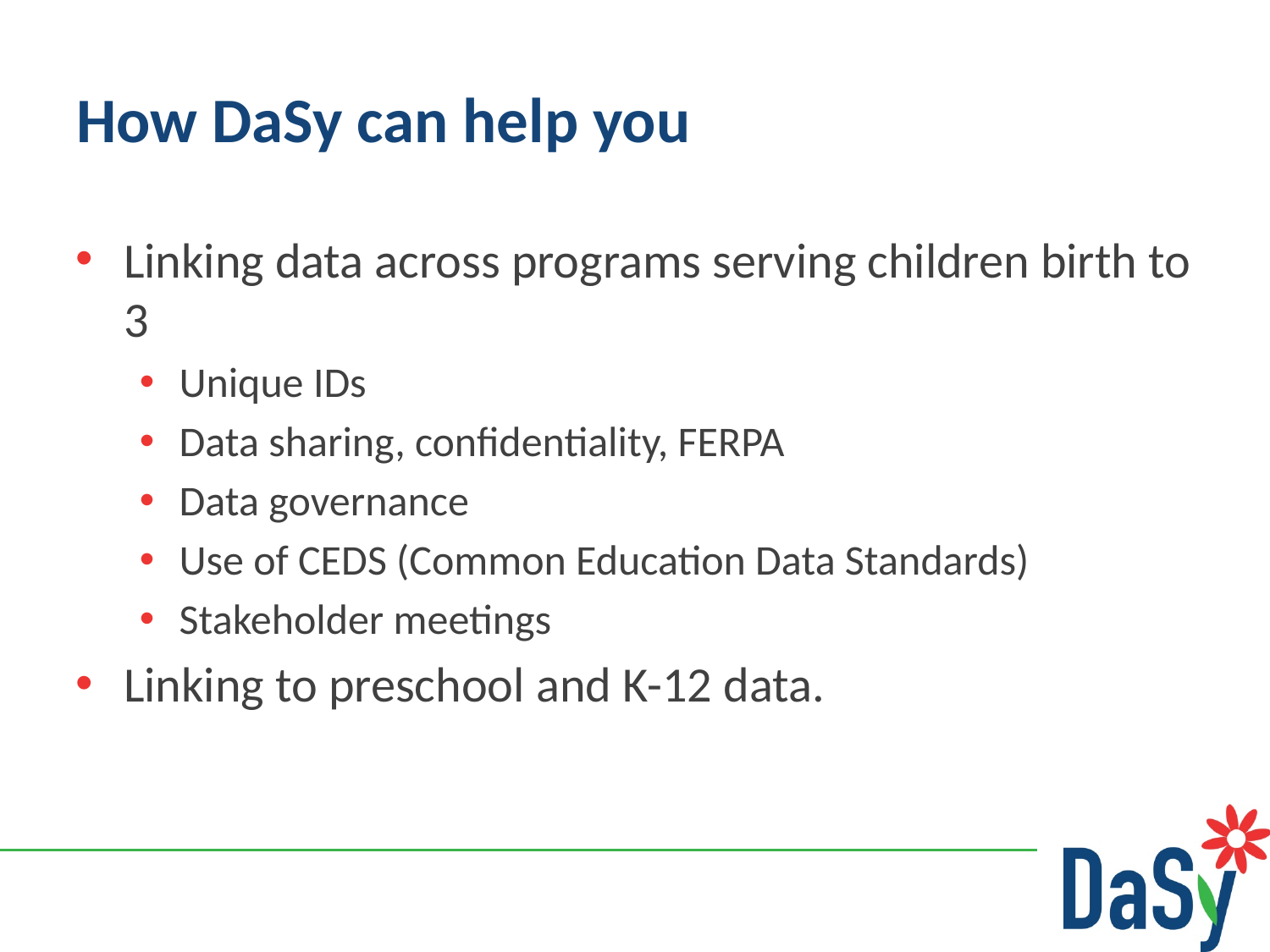

# How DaSy can help you
Linking data across programs serving children birth to 3
Unique IDs
Data sharing, confidentiality, FERPA
Data governance
Use of CEDS (Common Education Data Standards)
Stakeholder meetings
Linking to preschool and K-12 data.